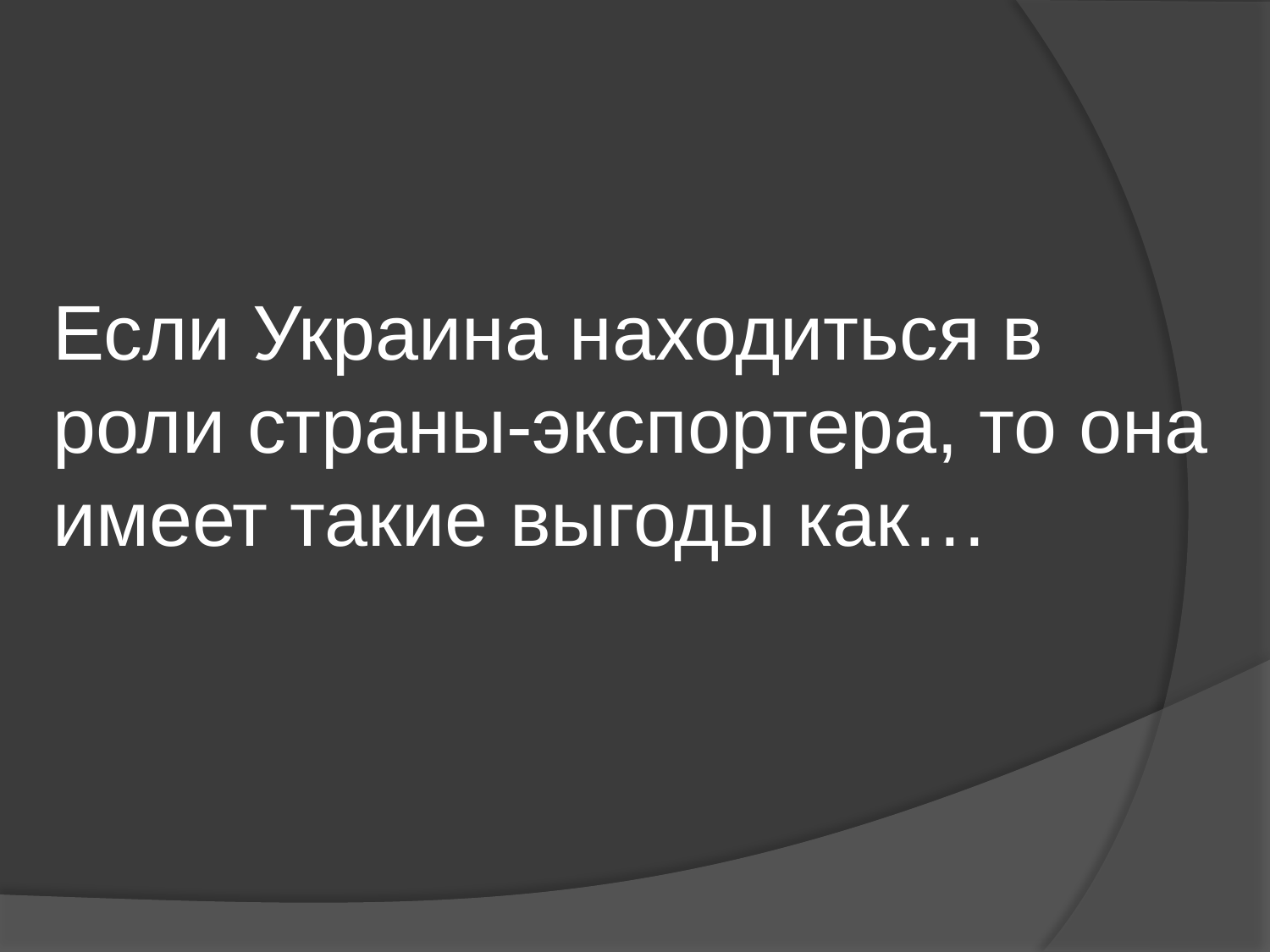

#
Если Украина находиться в роли страны-экспортера, то она имеет такие выгоды как…